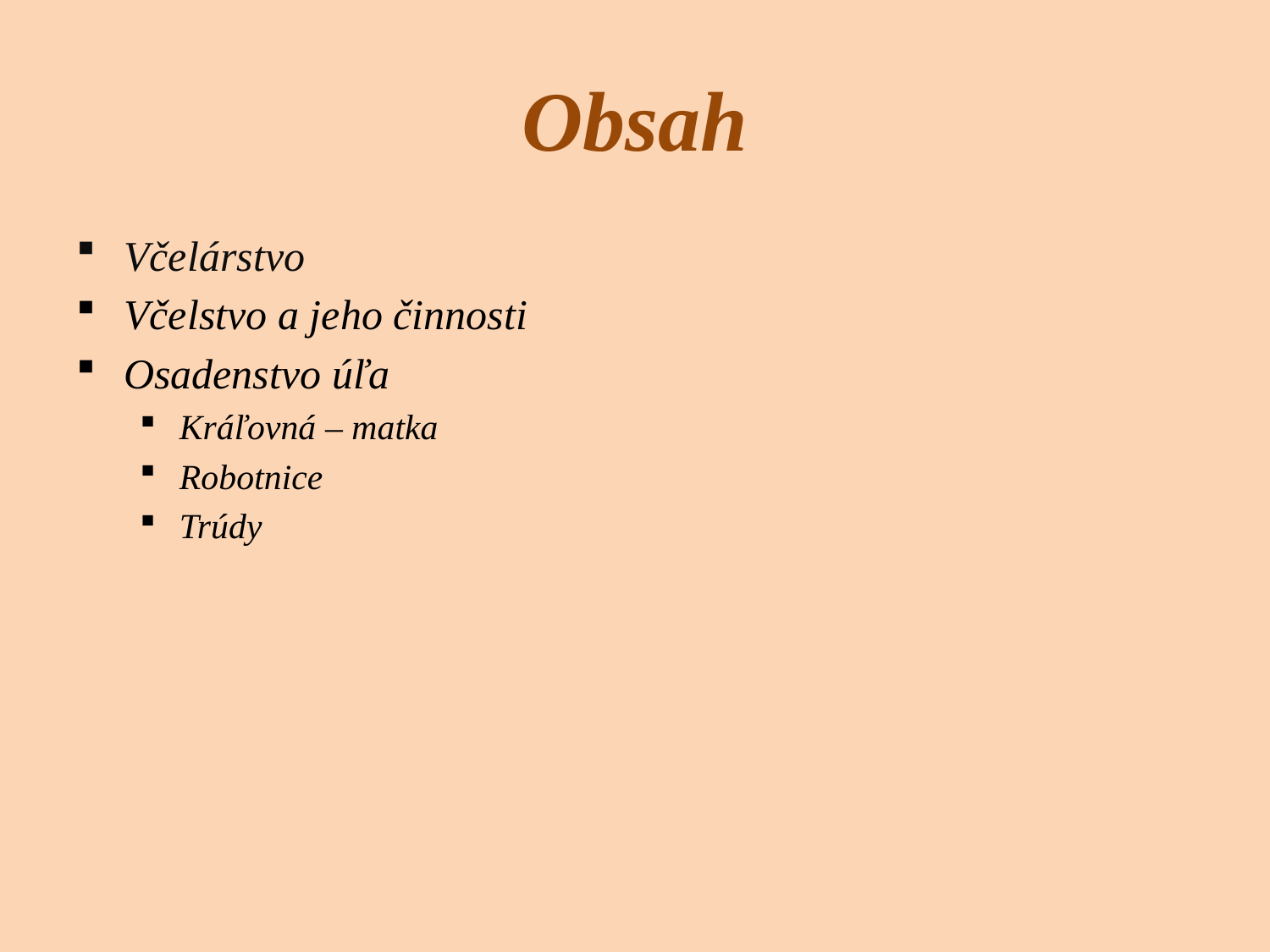

# Obsah
Včelárstvo
Včelstvo a jeho činnosti
Osadenstvo úľa
Kráľovná – matka
Robotnice
Trúdy